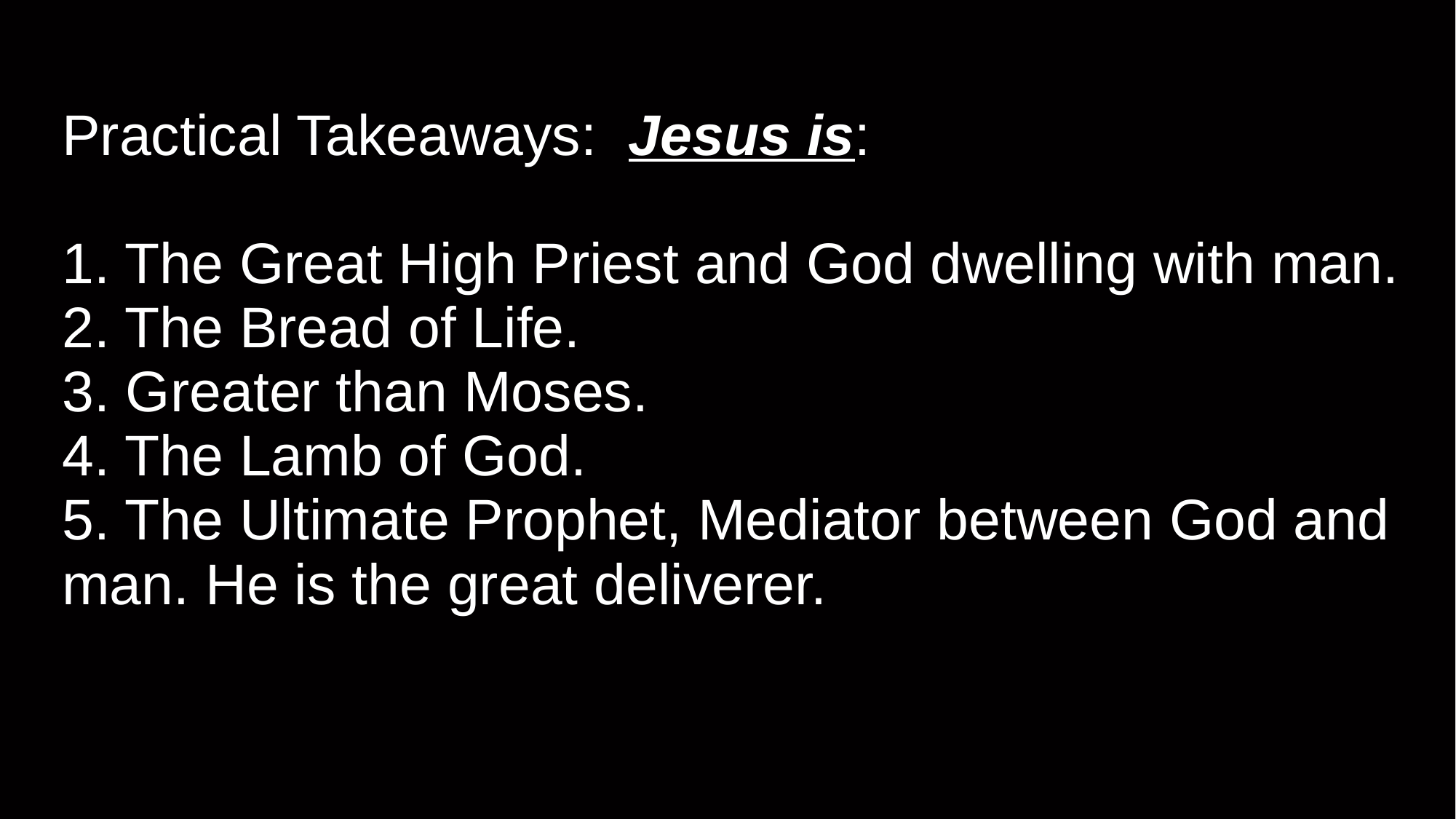

# Practical Takeaways:  Jesus is:

‌1. The Great High Priest and God dwelling with man.
2. The Bread of Life.
‌3. Greater than Moses.
‌4. The Lamb of God.
‌5. The Ultimate Prophet, Mediator between God and man. He is the great deliverer.
‌